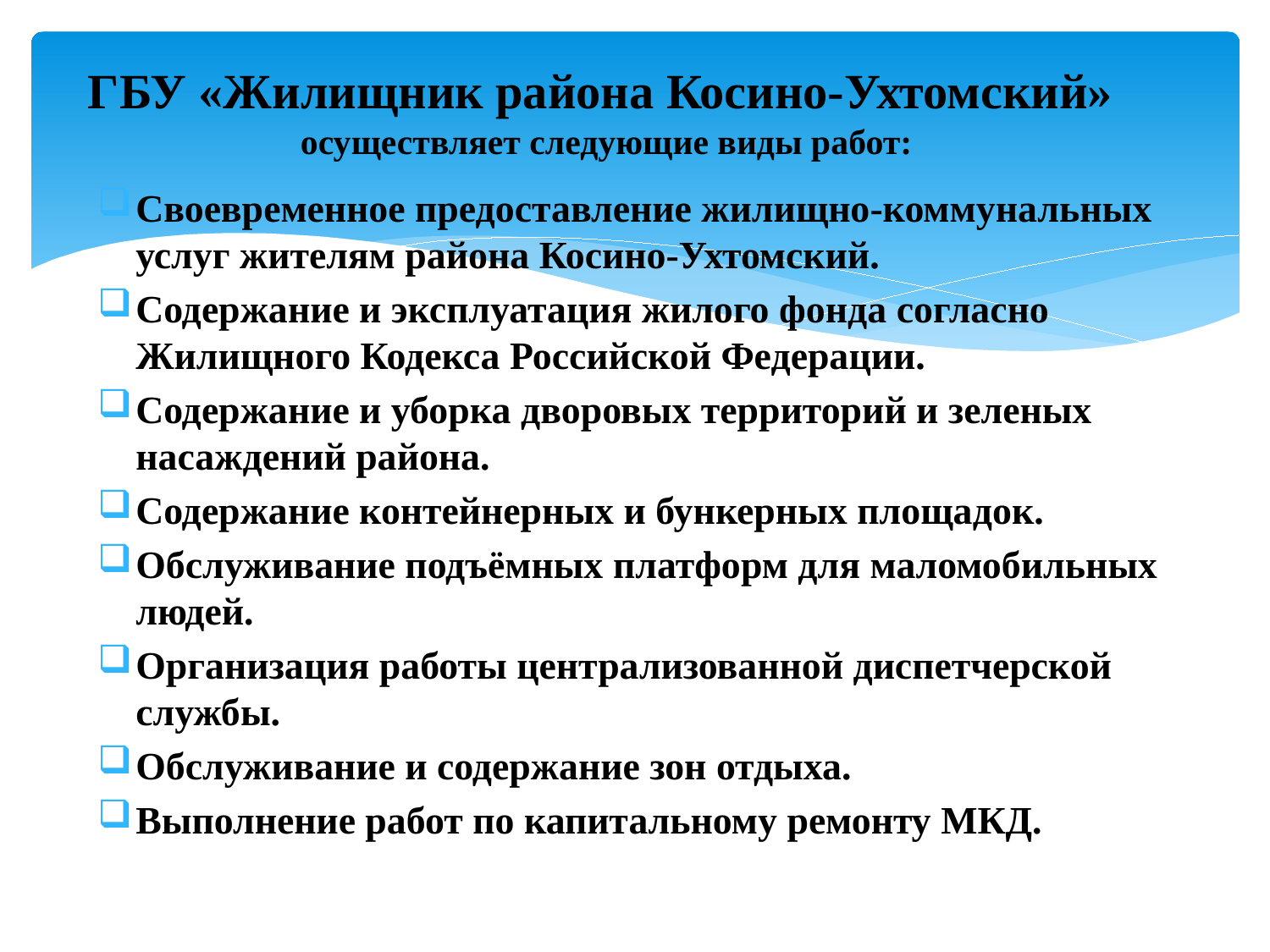

# ГБУ «Жилищник района Косино-Ухтомский» осуществляет следующие виды работ:
Своевременное предоставление жилищно-коммунальных услуг жителям района Косино-Ухтомский.
Содержание и эксплуатация жилого фонда согласно Жилищного Кодекса Российской Федерации.
Содержание и уборка дворовых территорий и зеленых насаждений района.
Содержание контейнерных и бункерных площадок.
Обслуживание подъёмных платформ для маломобильных людей.
Организация работы централизованной диспетчерской службы.
Обслуживание и содержание зон отдыха.
Выполнение работ по капитальному ремонту МКД.